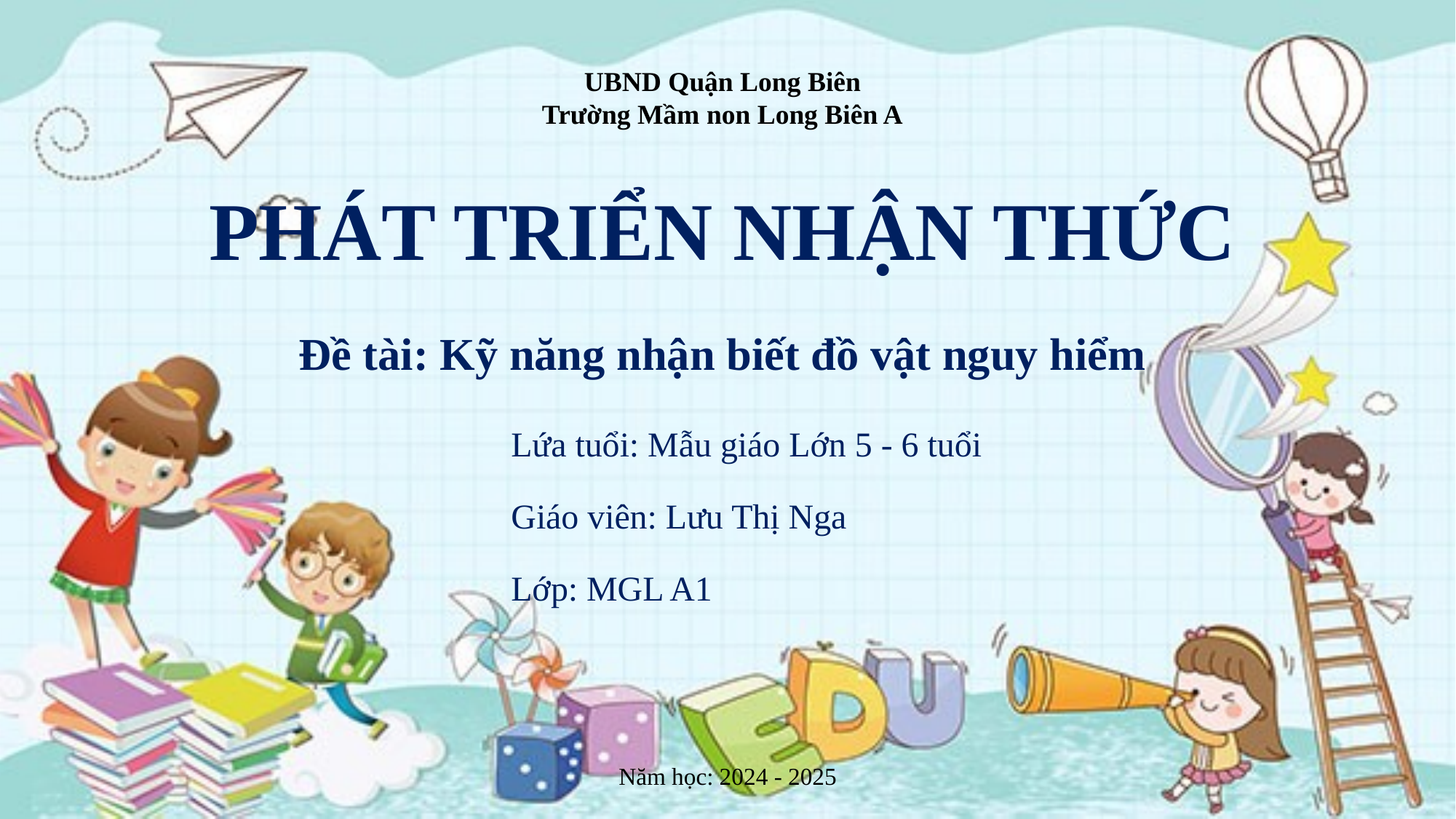

UBND Quận Long Biên
Trường Mầm non Long Biên A
PHÁT TRIỂN NHẬN THỨC
Đề tài: Kỹ năng nhận biết đồ vật nguy hiểm
Lứa tuổi: Mẫu giáo Lớn 5 - 6 tuổi
Giáo viên: Lưu Thị Nga
Lớp: MGL A1
Năm học: 2024 - 2025